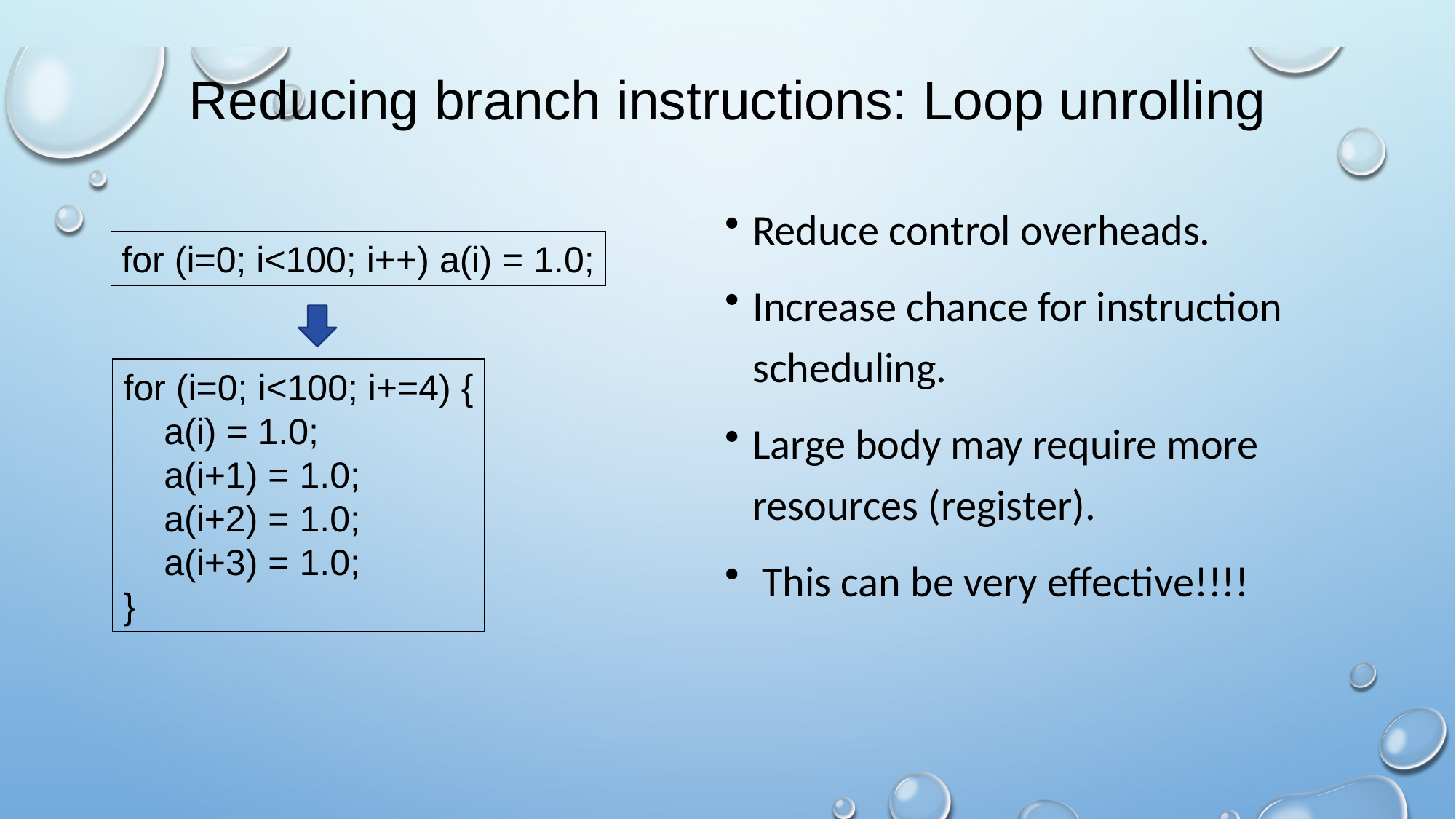

# Reducing branch instructions: Loop unrolling
Reduce control overheads.
Increase chance for instruction scheduling.
Large body may require more resources (register).
 This can be very effective!!!!
for (i=0; i<100; i++) a(i) = 1.0;

for (i=0; i<100; i+=4) {
    a(i) = 1.0;
    a(i+1) = 1.0;
    a(i+2) = 1.0;
    a(i+3) = 1.0;
}